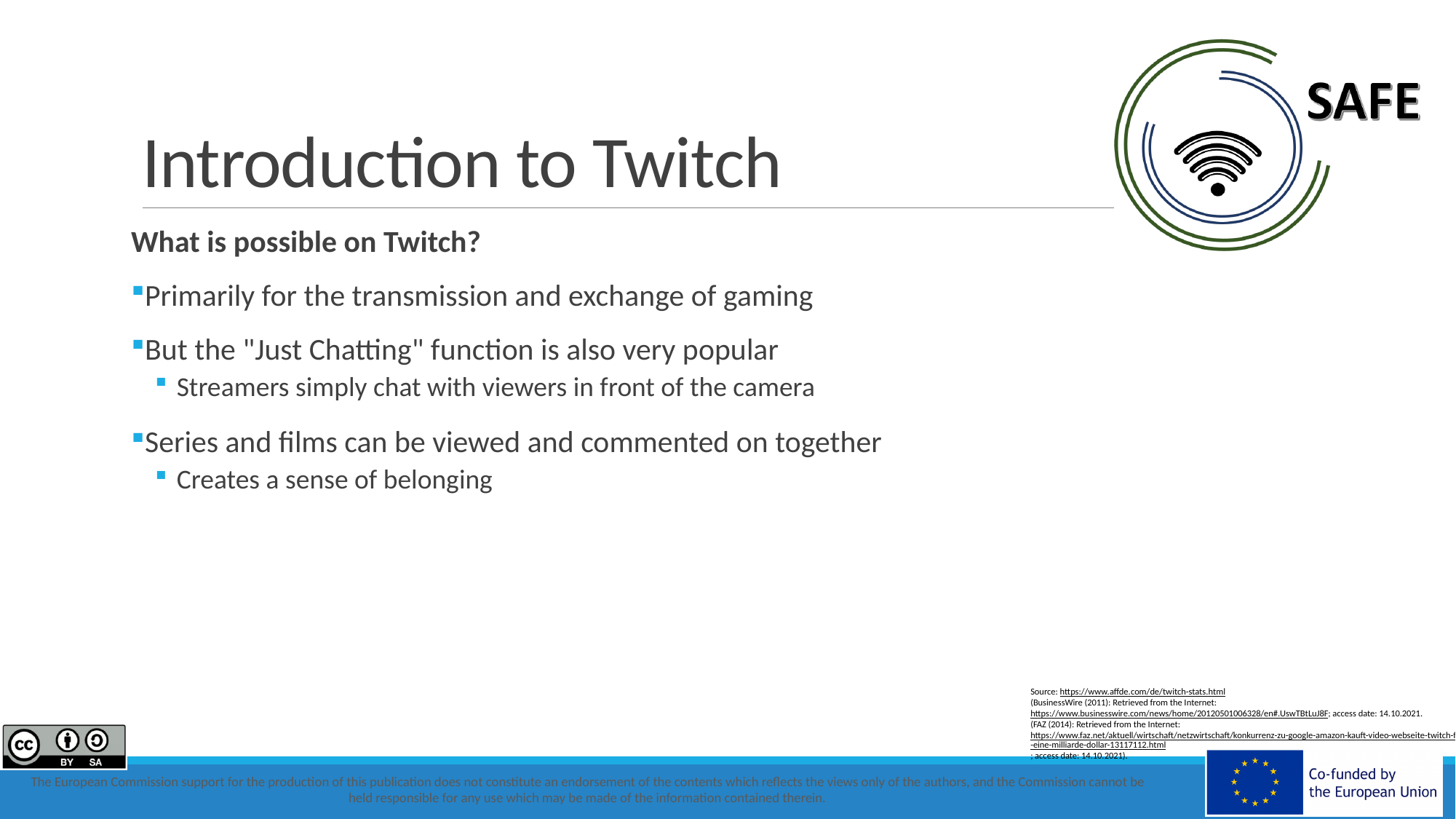

# Introduction to Twitch
What is possible on Twitch?
Primarily for the transmission and exchange of gaming
But the "Just Chatting" function is also very popular
Streamers simply chat with viewers in front of the camera
Series and films can be viewed and commented on together
Creates a sense of belonging

Source: https://www.affde.com/de/twitch-stats.html
(BusinessWire (2011): Retrieved from the Internet: https://www.businesswire.com/news/home/20120501006328/en#.UswTBtLuJ8F; access date: 14.10.2021.
(FAZ (2014): Retrieved from the Internet: https://www.faz.net/aktuell/wirtschaft/netzwirtschaft/konkurrenz-zu-google-amazon-kauft-video-webseite-twitch-fuer-eine-milliarde-dollar-13117112.html; access date: 14.10.2021).